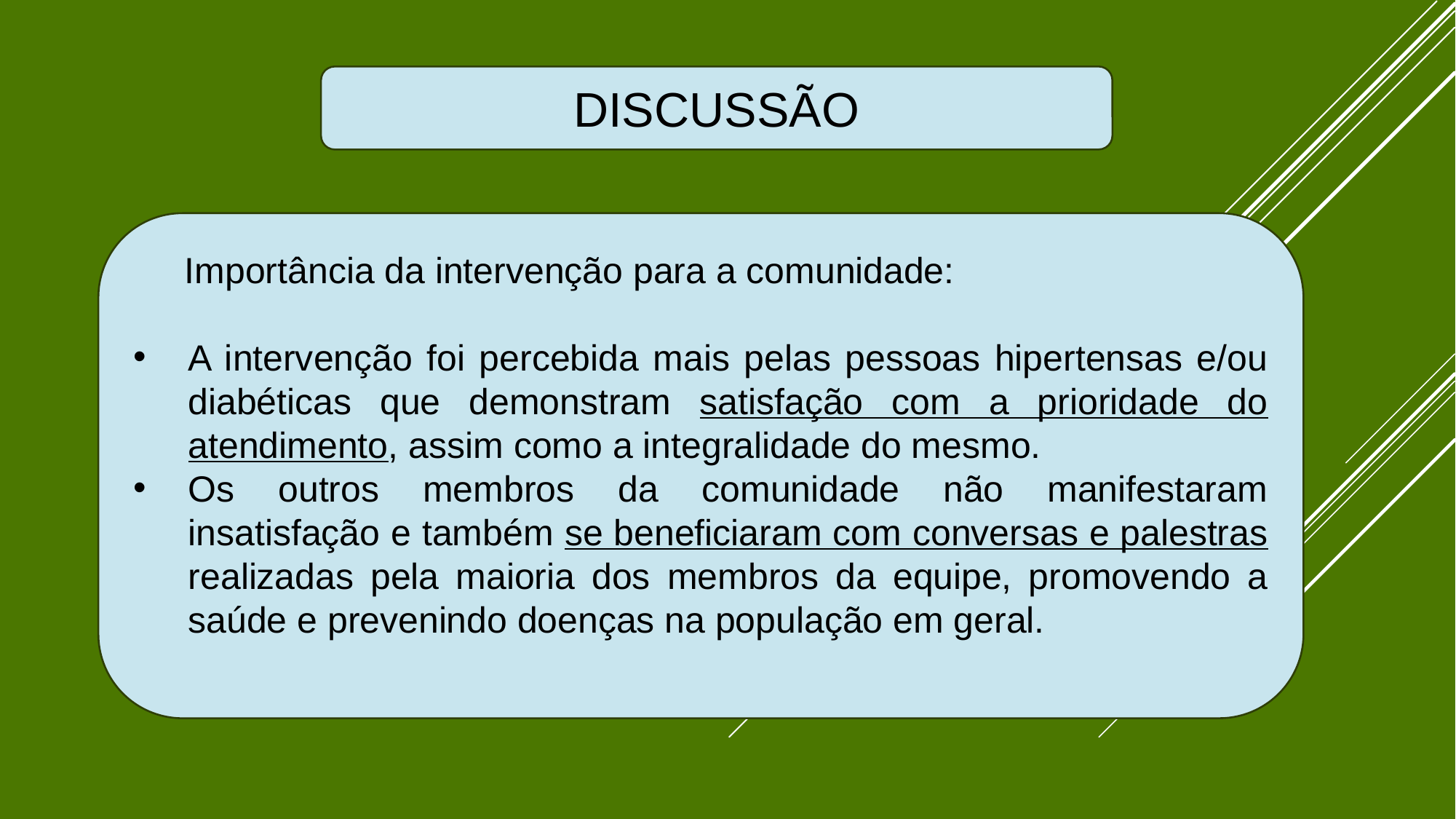

DISCUSSÃO
     Importância da intervenção para a comunidade:

A intervenção foi percebida mais pelas pessoas hipertensas e/ou diabéticas que demonstram satisfação com a prioridade do atendimento, assim como a integralidade do mesmo.
Os outros membros da comunidade não manifestaram insatisfação e também se beneficiaram com conversas e palestras realizadas pela maioria dos membros da equipe, promovendo a saúde e prevenindo doenças na população em geral.